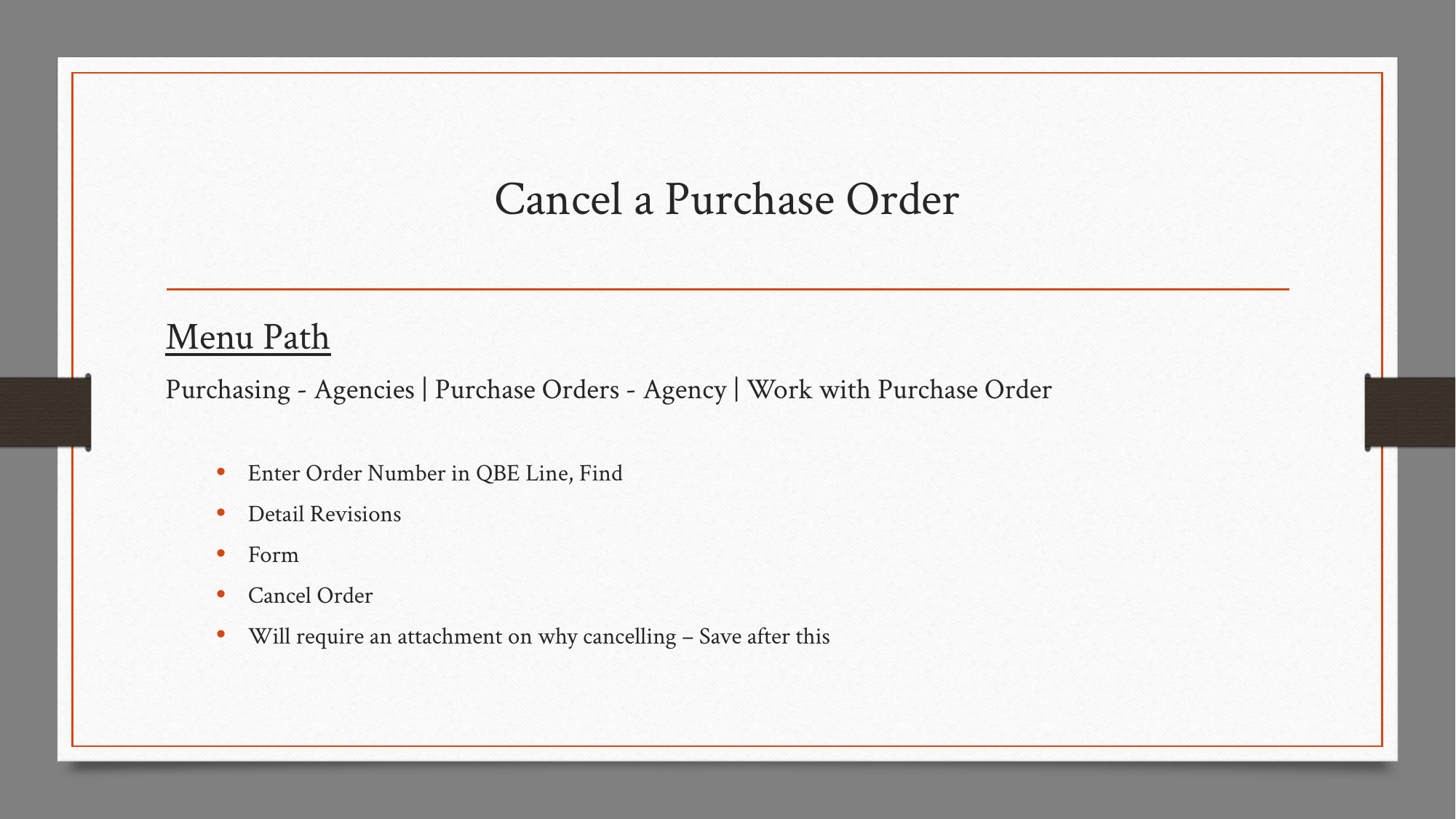

# Cancel a Purchase Order
Menu Path
Purchasing - Agencies | Purchase Orders - Agency | Work with Purchase Order

Enter Order Number in QBE Line, Find
Detail Revisions
Form
Cancel Order
Will require an attachment on why cancelling – Save after this